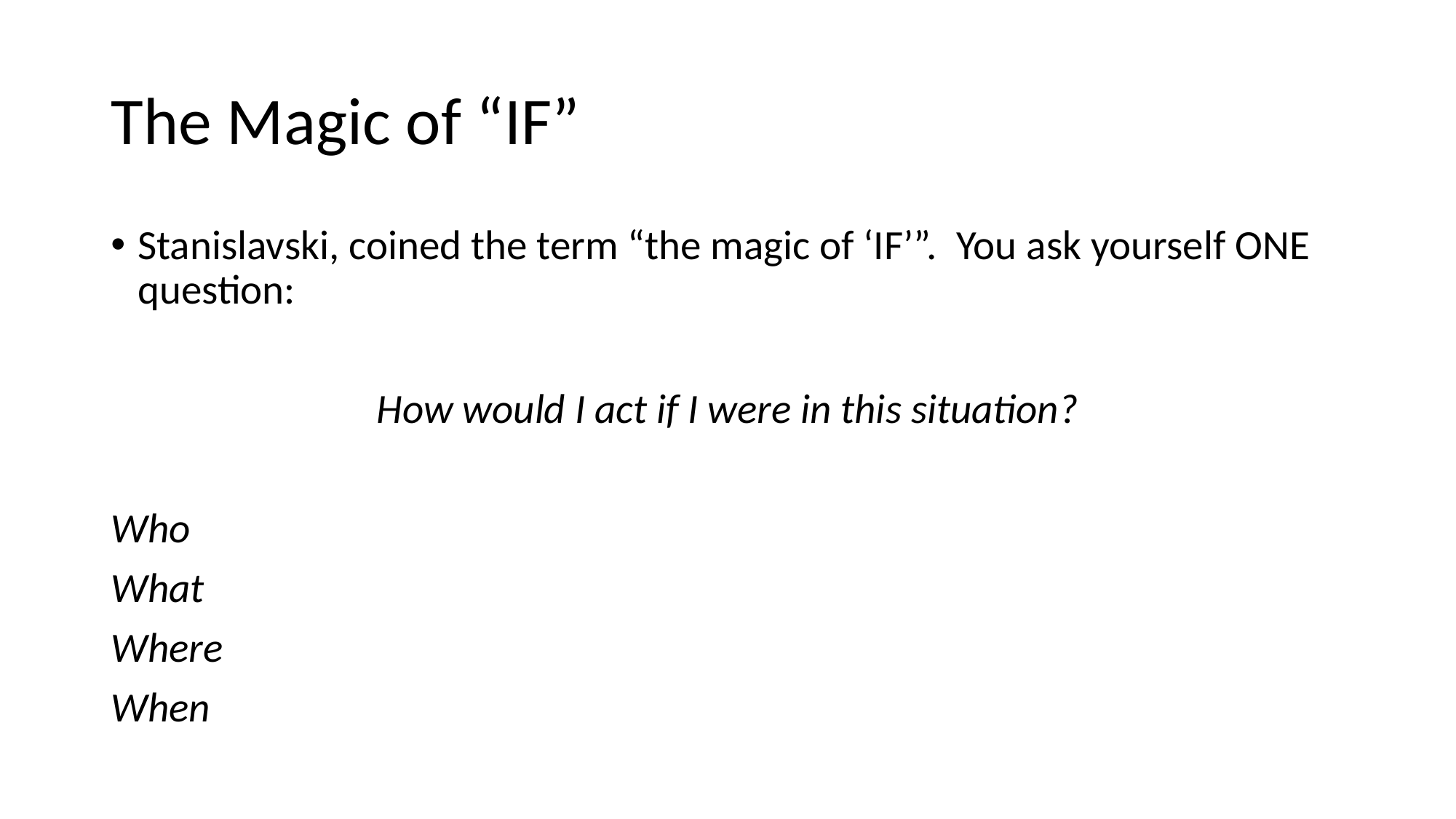

# The Magic of “IF”
Stanislavski, coined the term “the magic of ‘IF’”.  You ask yourself ONE question:

How would I act if I were in this situation?

Who
What
Where
When